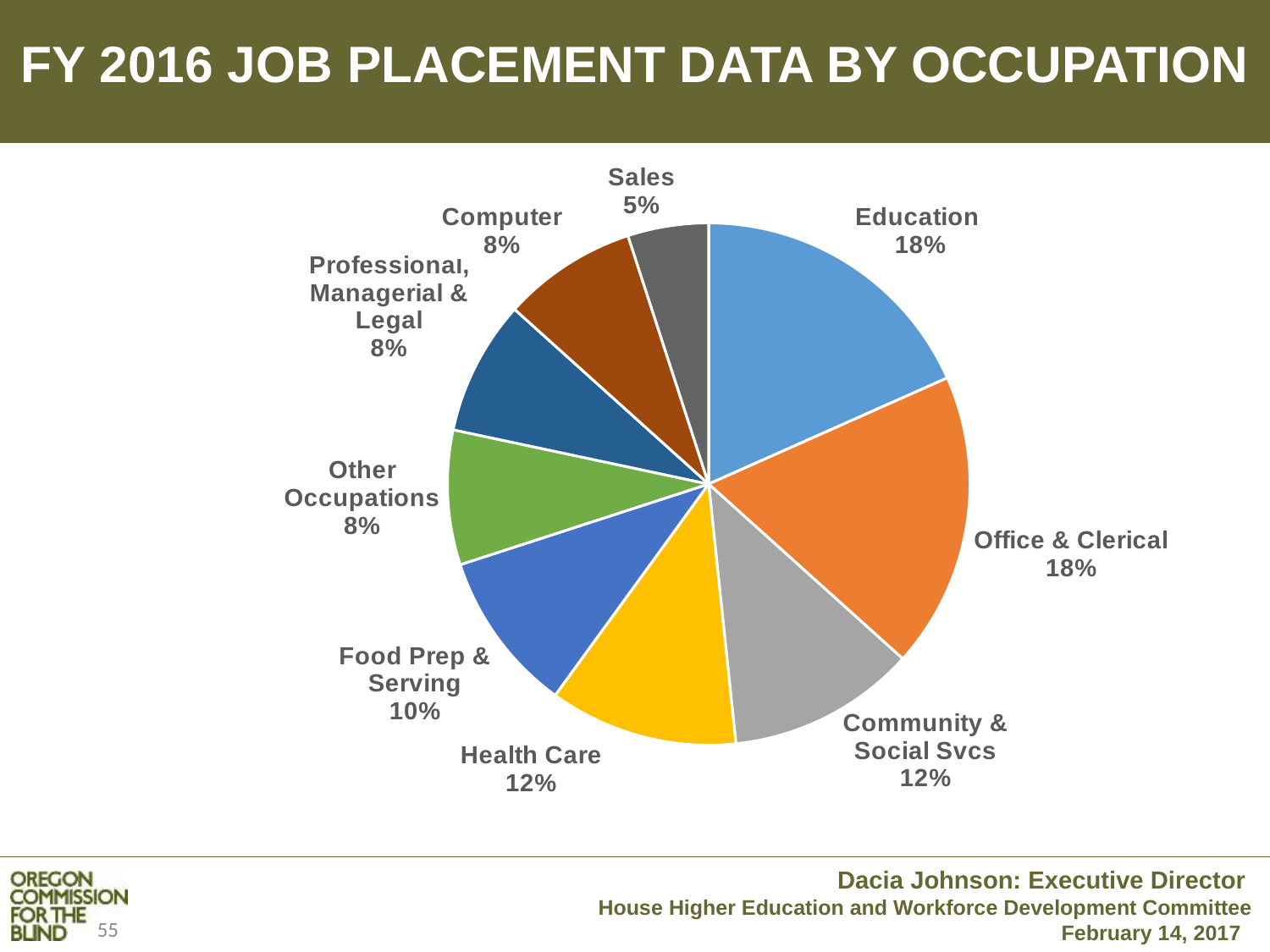

FY 2016 JOB PLACEMENT DATA BY OCCUPATION

### Chart

| Category | Number |
|---|---|
| Education  | 11.0 |
| Office & Clerical | 11.0 |
| Community & Social Svcs | 7.0 |
| Health Care | 7.0 |
| Food Prep & Serving | 6.0 |
| Other Occupations | 5.0 |
| Professional, Managerial & Legal | 5.0 |
| Computer | 5.0 |
| Sales | 3.0 |
55